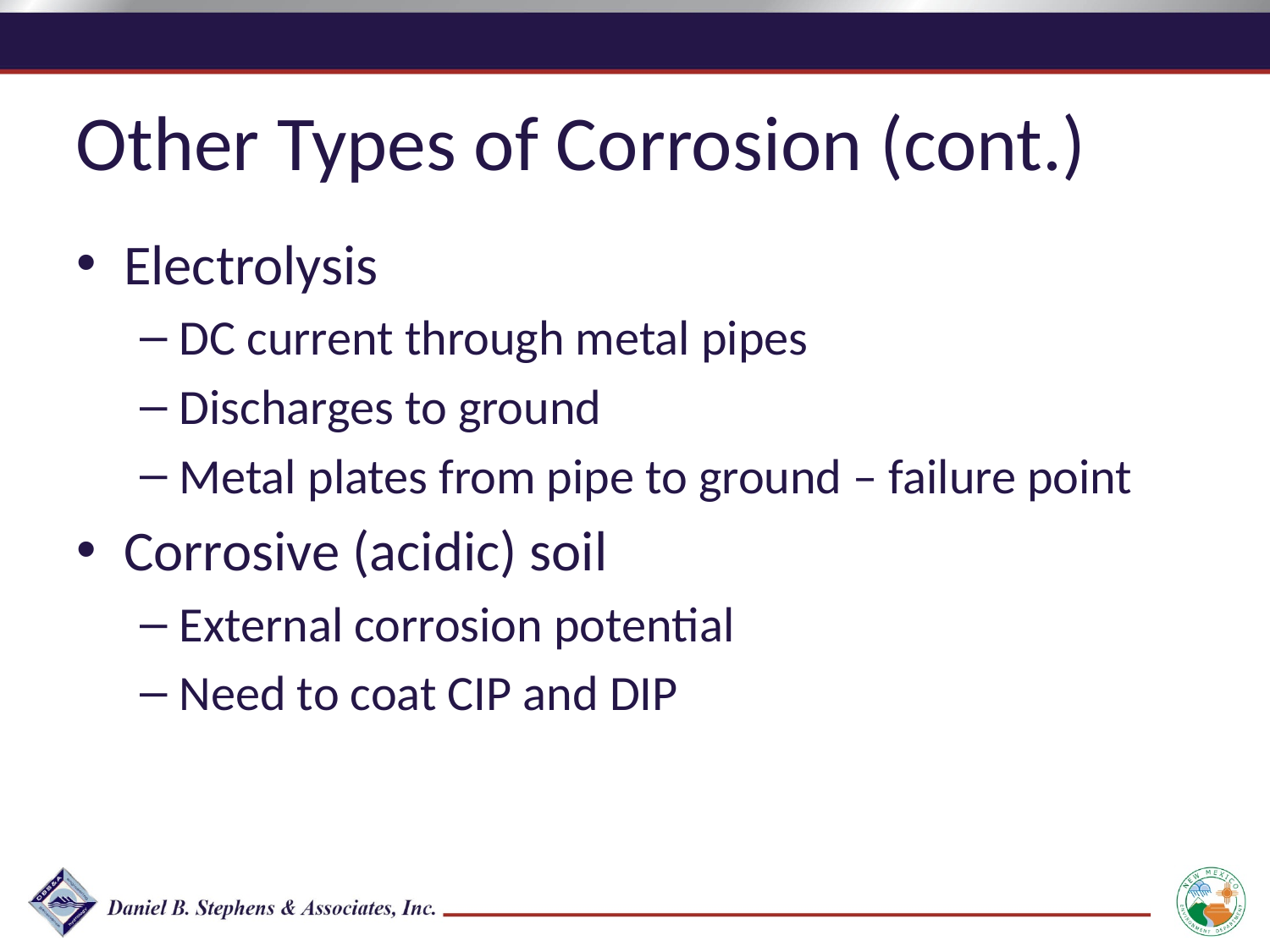

Other Types of Corrosion (cont.)
Electrolysis
DC current through metal pipes
Discharges to ground
Metal plates from pipe to ground – failure point
Corrosive (acidic) soil
External corrosion potential
Need to coat CIP and DIP